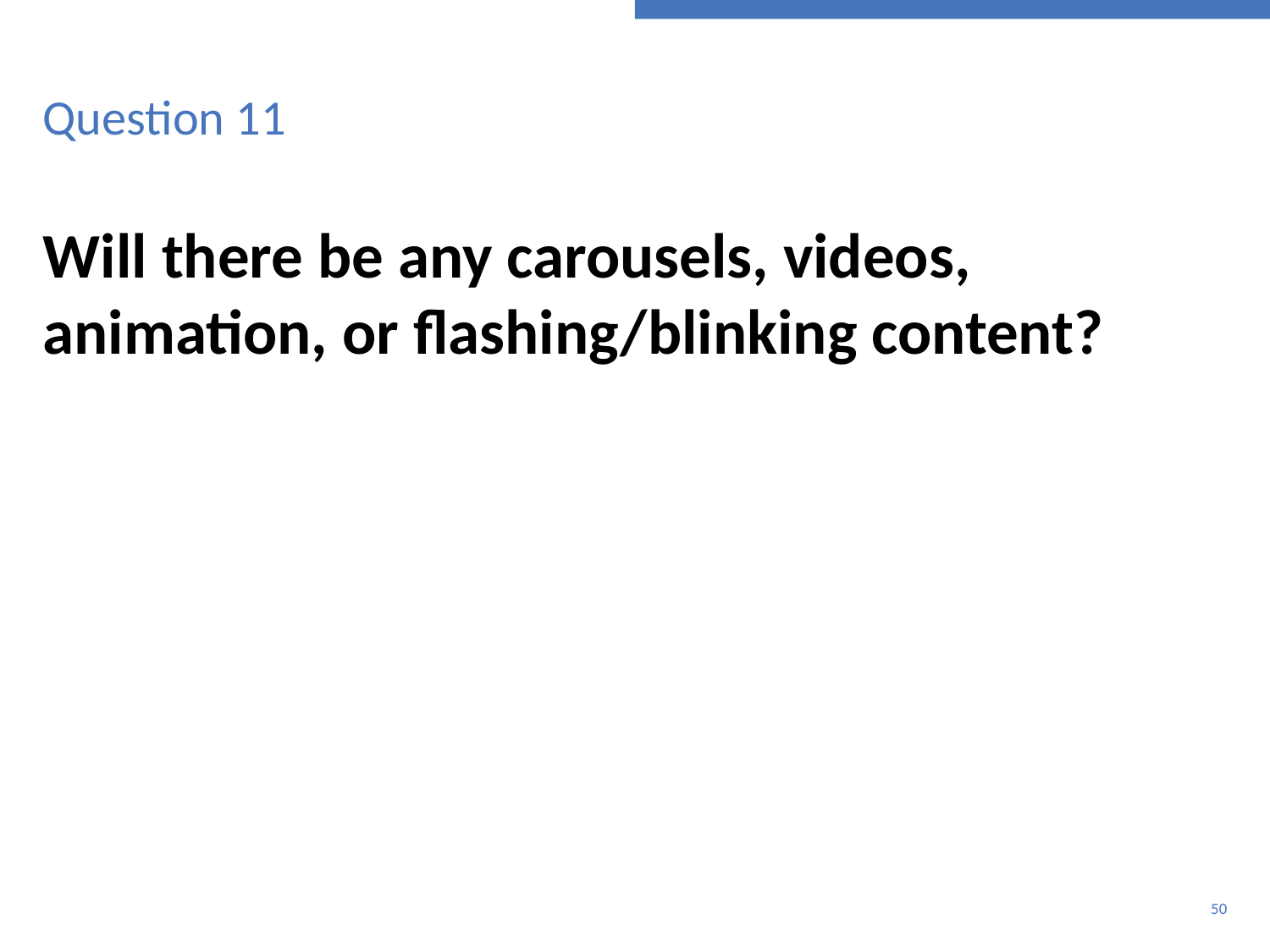

# Question 11
Will there be any carousels, videos, animation, or flashing/blinking content?